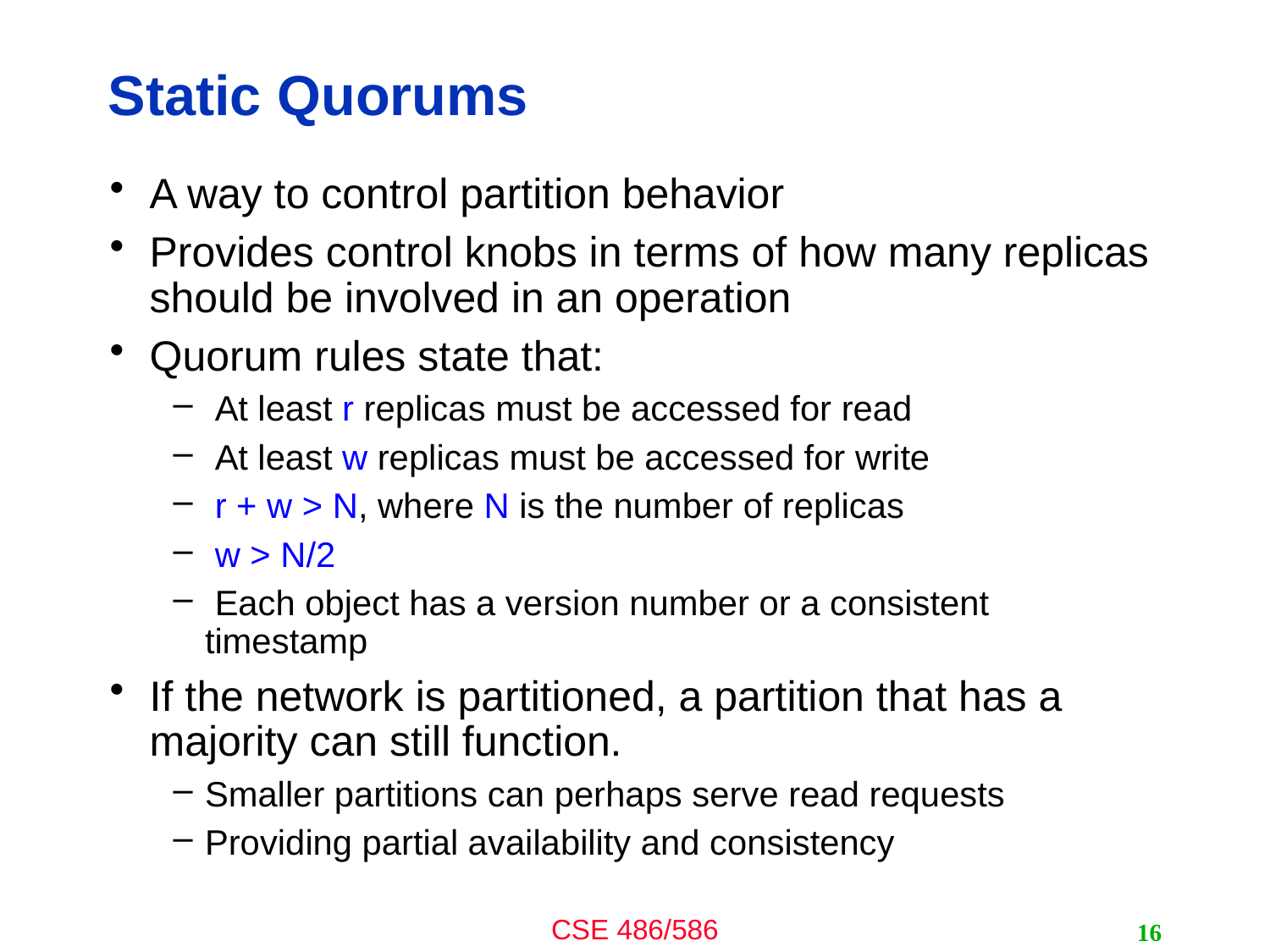

# Static Quorums
A way to control partition behavior
Provides control knobs in terms of how many replicas should be involved in an operation
Quorum rules state that:
 At least r replicas must be accessed for read
 At least w replicas must be accessed for write
 r + w > N, where N is the number of replicas
 w > N/2
 Each object has a version number or a consistent timestamp
If the network is partitioned, a partition that has a majority can still function.
Smaller partitions can perhaps serve read requests
Providing partial availability and consistency
16